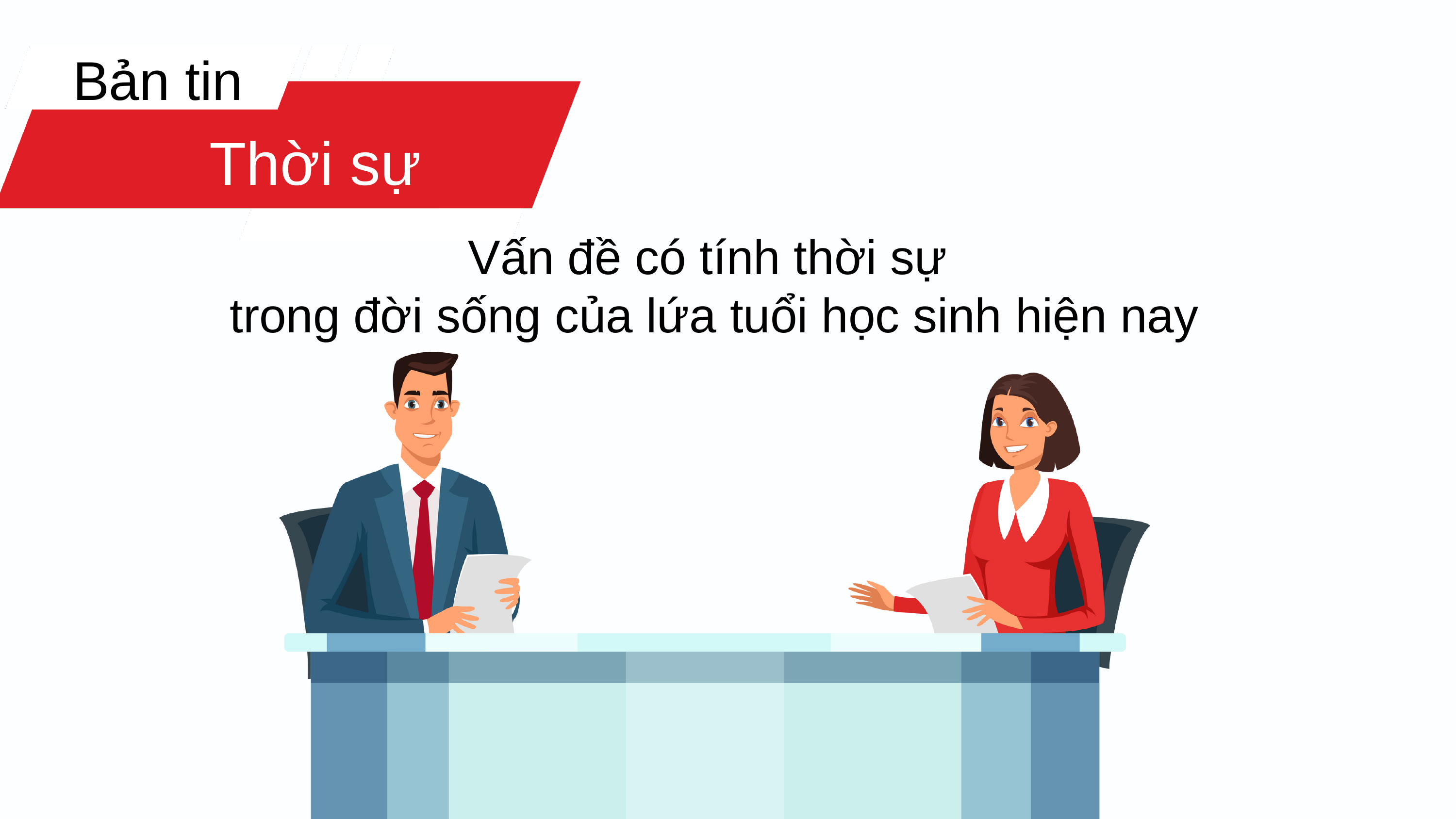

Bản tin
Thời sự
Vấn đề có tính thời sự
trong đời sống của lứa tuổi học sinh hiện nay